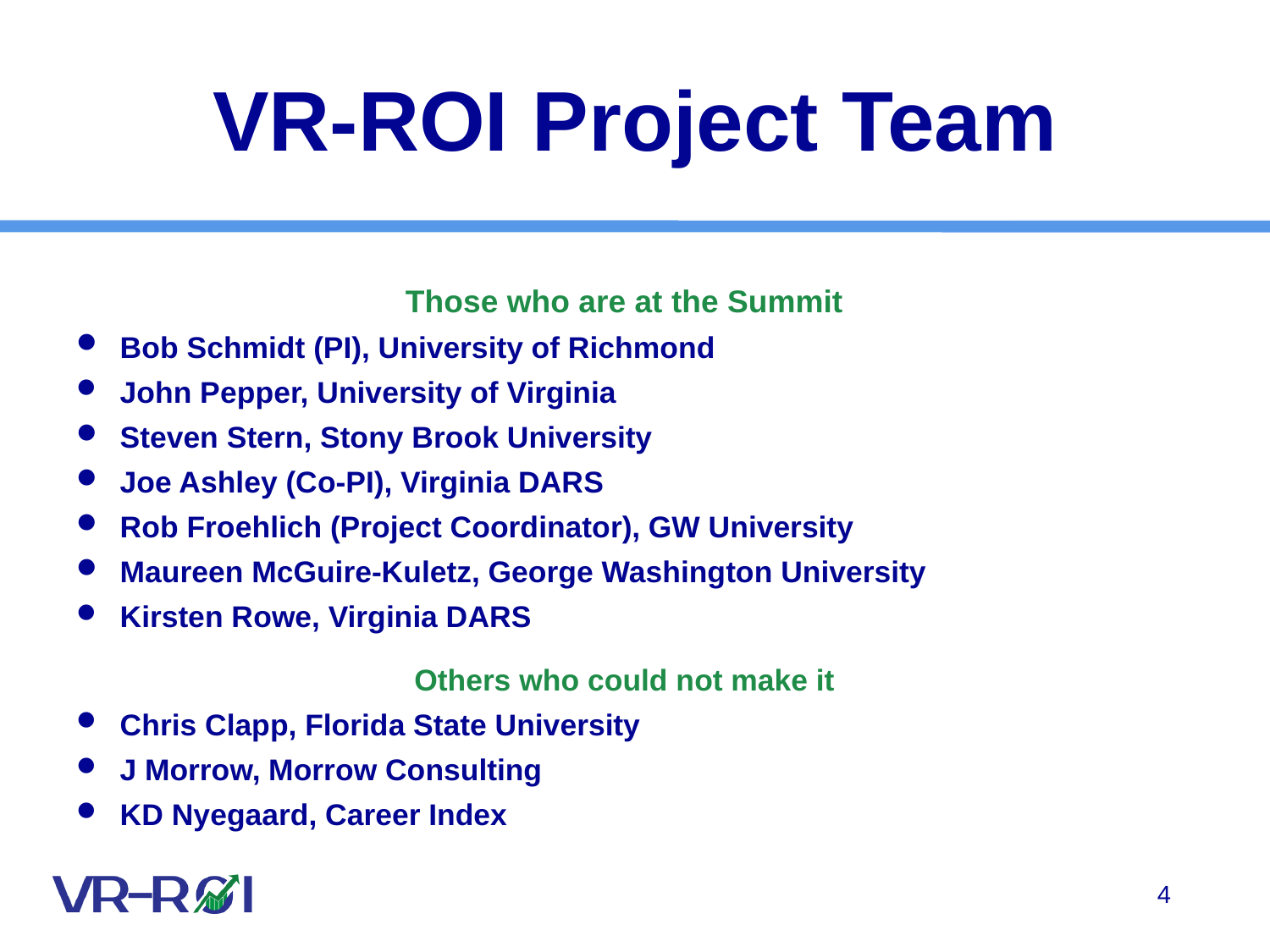

# VR-ROI Project Team
Those who are at the Summit
Bob Schmidt (PI), University of Richmond
John Pepper, University of Virginia
Steven Stern, Stony Brook University
Joe Ashley (Co-PI), Virginia DARS
Rob Froehlich (Project Coordinator), GW University
Maureen McGuire-Kuletz, George Washington University
Kirsten Rowe, Virginia DARS
Others who could not make it
Chris Clapp, Florida State University
J Morrow, Morrow Consulting
KD Nyegaard, Career Index
4